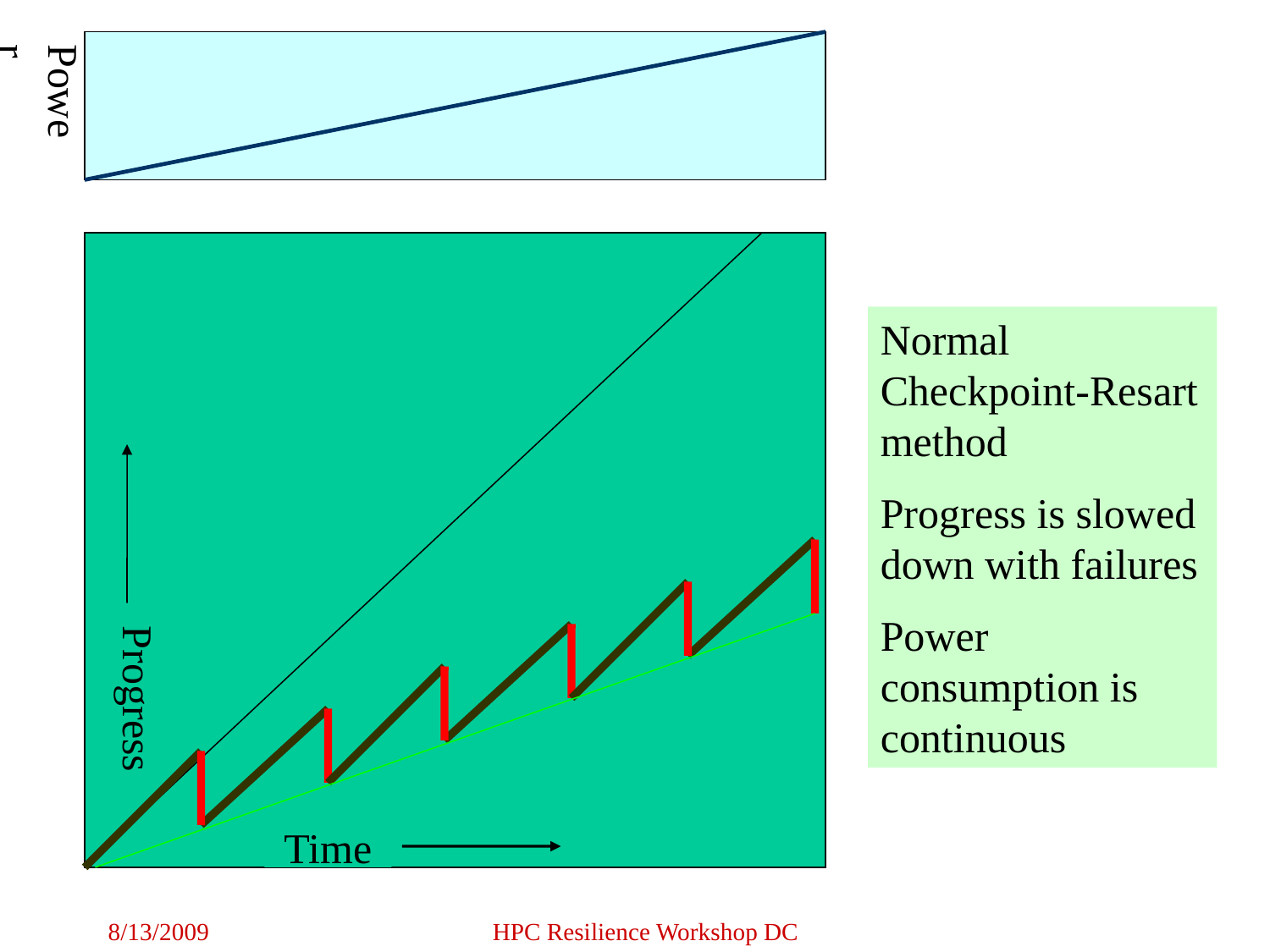

Power

Normal Checkpoint-Resart method
Progress is slowed down with failures
Power consumption is continuous

Progress

Time

8/13/2009
HPC Resilience Workshop DC